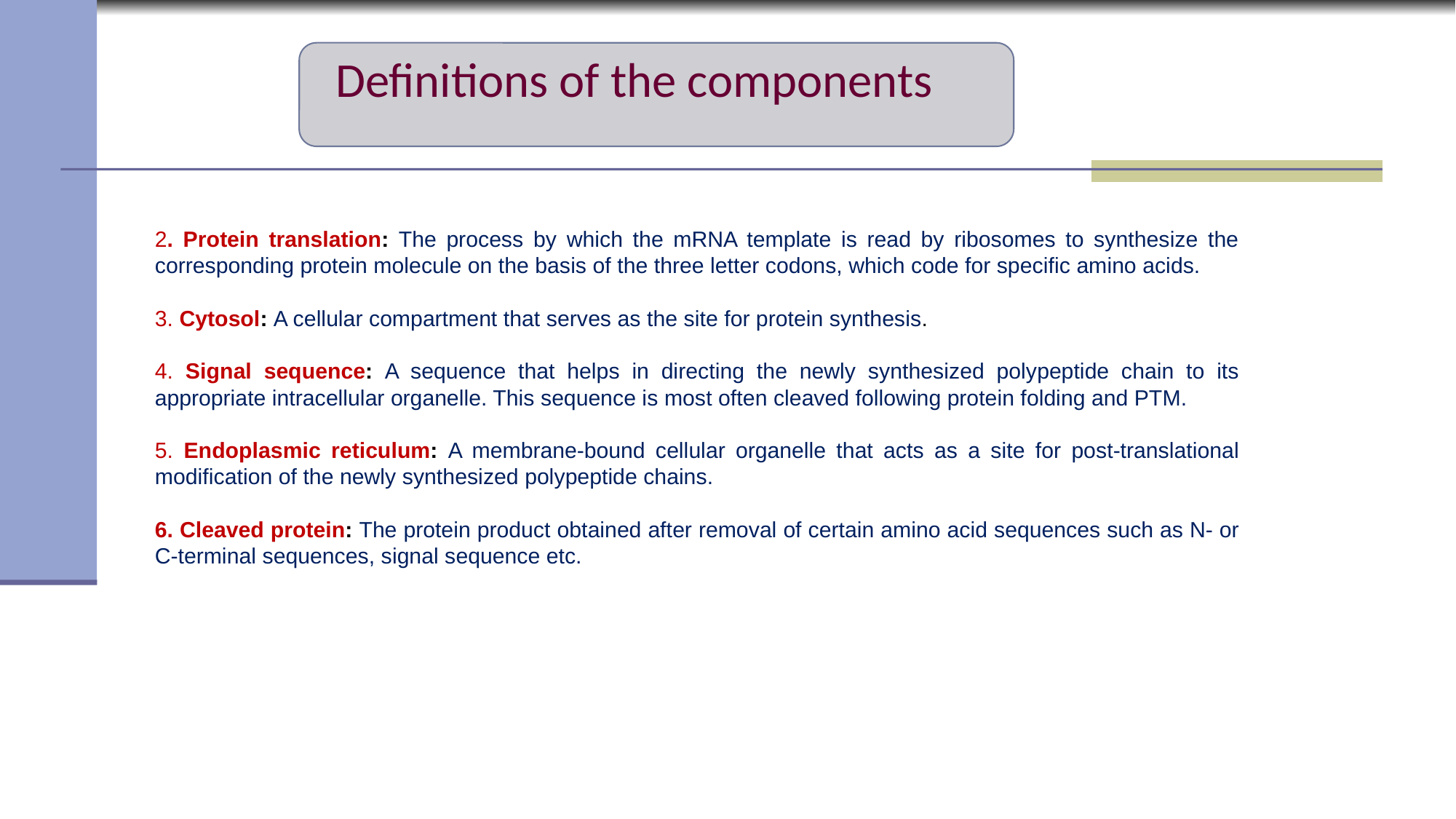

# Definitions of the components

2. Protein translation: The process by which the mRNA template is read by ribosomes to synthesize the corresponding protein molecule on the basis of the three letter codons, which code for specific amino acids.

3. Cytosol: A cellular compartment that serves as the site for protein synthesis.

4. Signal sequence: A sequence that helps in directing the newly synthesized polypeptide chain to its appropriate intracellular organelle. This sequence is most often cleaved following protein folding and PTM.

5. Endoplasmic reticulum: A membrane-bound cellular organelle that acts as a site for post-translational modification of the newly synthesized polypeptide chains.

6. Cleaved protein: The protein product obtained after removal of certain amino acid sequences such as N- or C-terminal sequences, signal sequence etc.